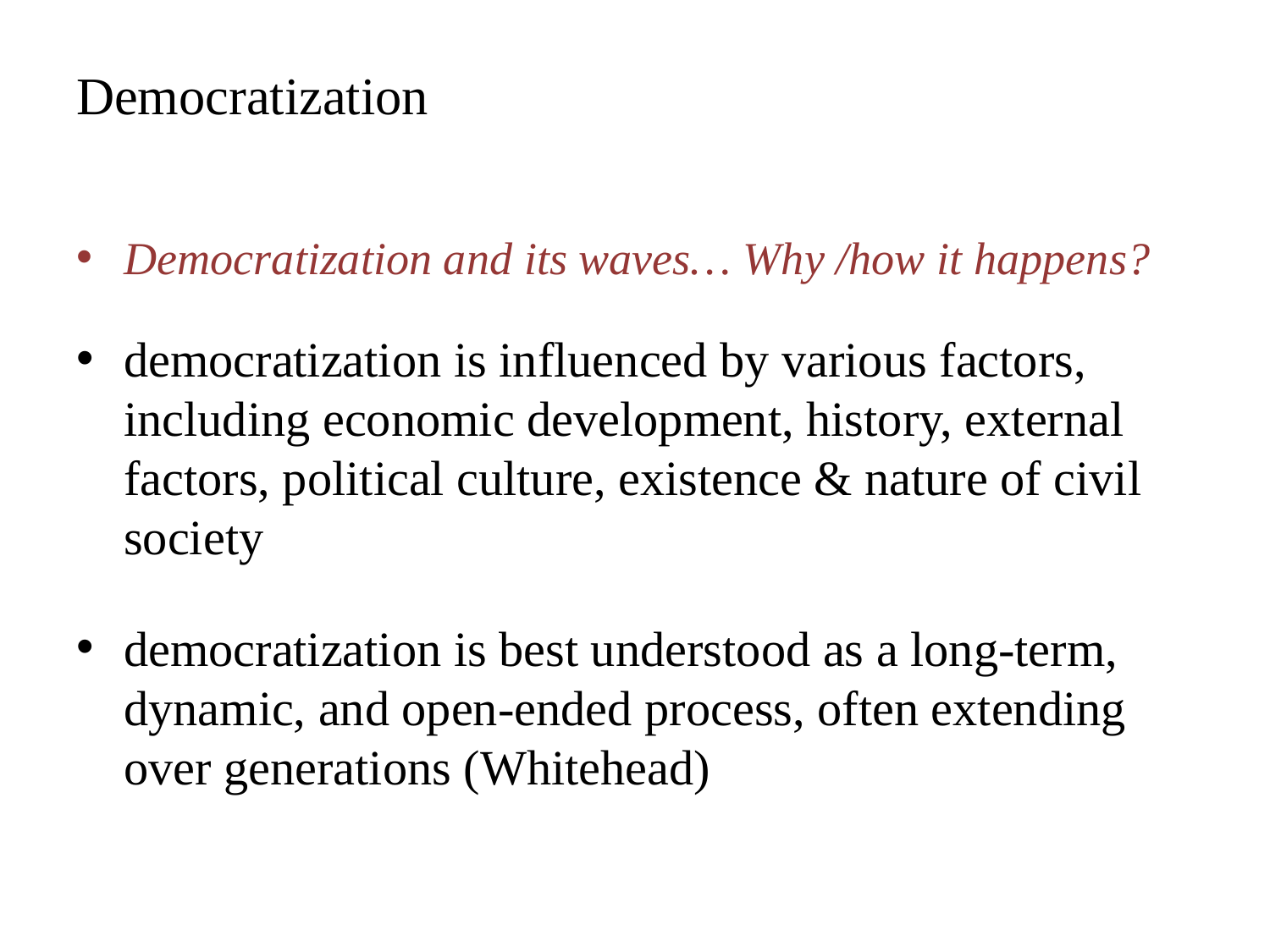

# Democratization
Democratization and its waves… Why /how it happens?

democratization is influenced by various factors, including economic development, history, external factors, political culture, existence & nature of civil society

democratization is best understood as a long-term, dynamic, and open-ended process, often extending over generations (Whitehead)